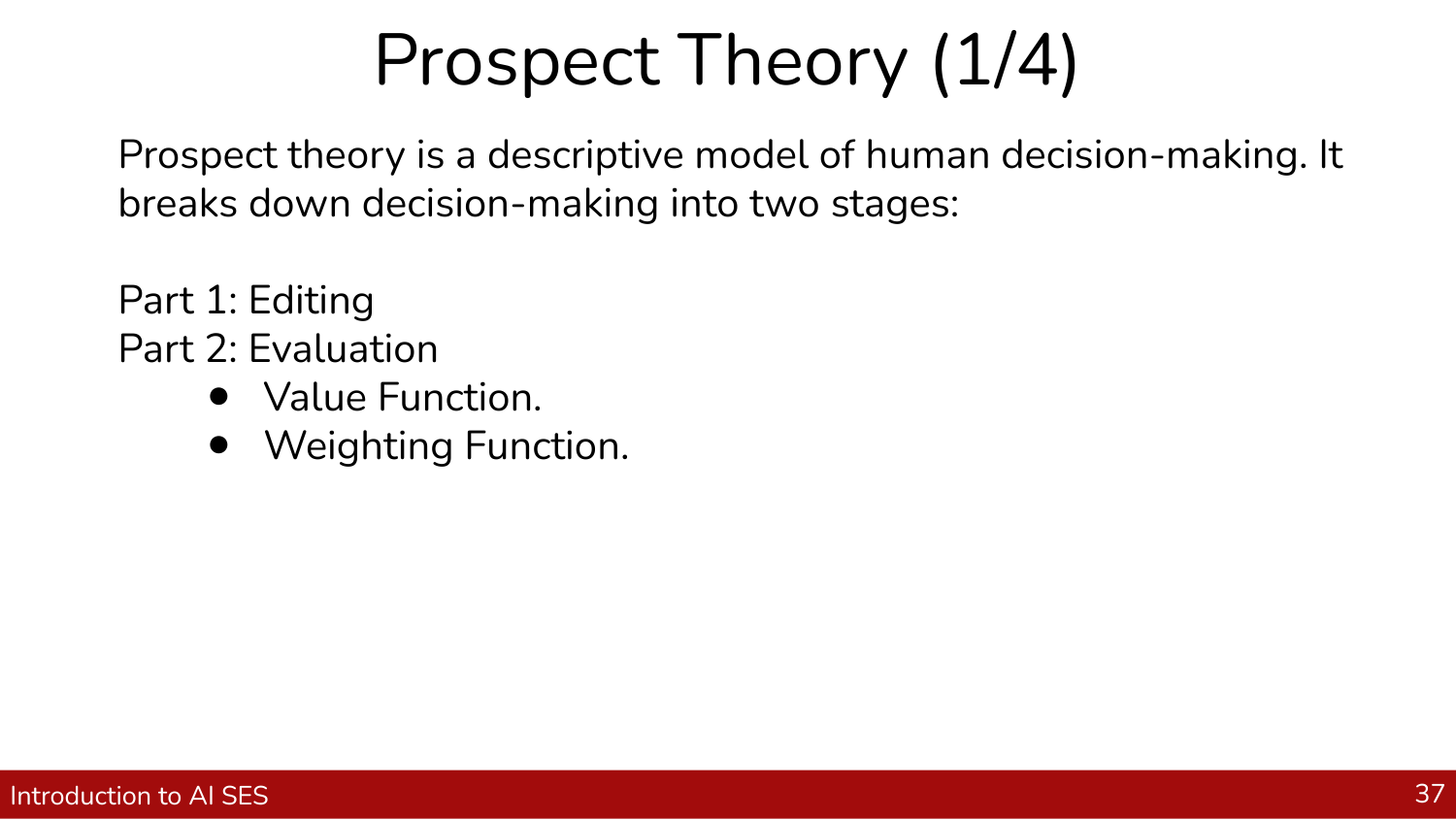

# Prospect Theory (1/4)
Prospect theory is a descriptive model of human decision-making. It breaks down decision-making into two stages:

Part 1: Editing
Part 2: Evaluation
Value Function.
Weighting Function.

37
Introduction to AI SES